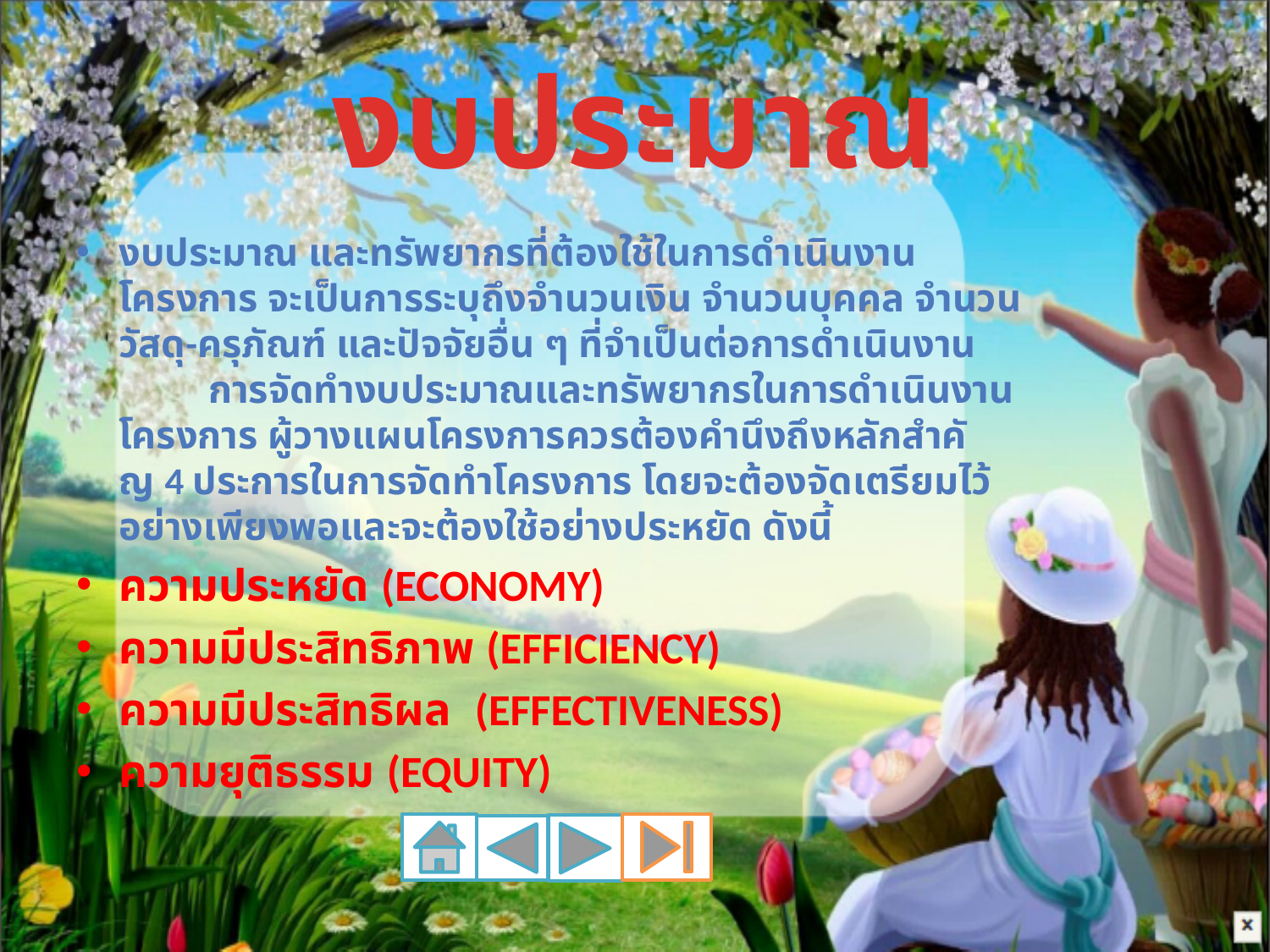

# งบประมาณ
งบประมาณ และทรัพยากรที่ต้องใช้ในการดำเนินงานโครงการ จะเป็นการระบุถึงจำนวนเงิน จำนวนบุคคล จำนวนวัสดุ-ครุภัณฑ์ และปัจจัยอื่น ๆ ที่จำเป็นต่อการดำเนินงาน          การจัดทำงบประมาณและทรัพยากรในการดำเนินงานโครงการ ผู้วางแผนโครงการควรต้องคำนึงถึงหลักสำคัญ 4 ประการในการจัดทำโครงการ โดยจะต้องจัดเตรียมไว้อย่างเพียงพอและจะต้องใช้อย่างประหยัด ดังนี้
ความประหยัด (Economy)
ความมีประสิทธิภาพ (Efficiency)
ความมีประสิทธิผล  (Effectiveness)
ความยุติธรรม (Equity)